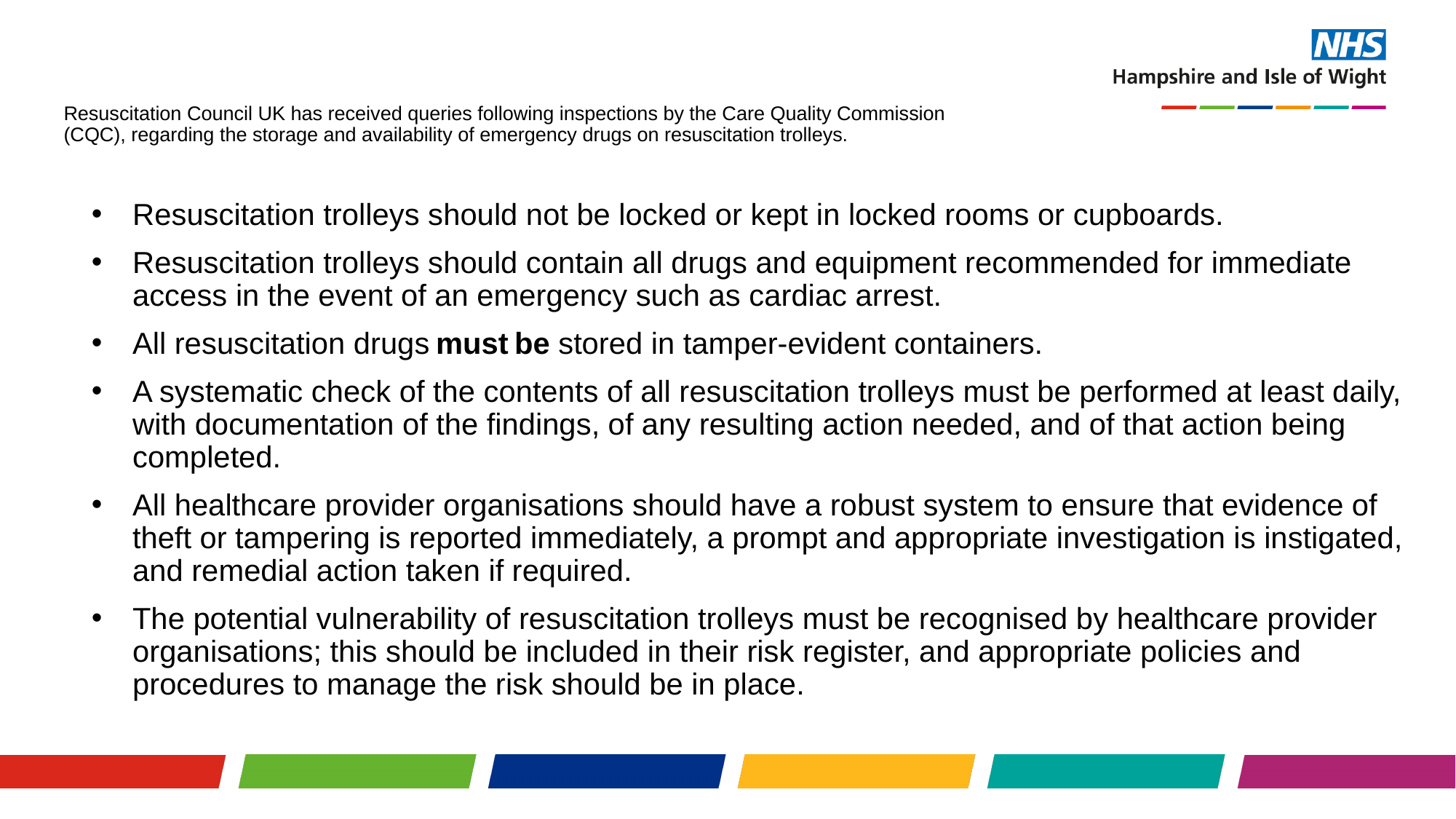

# Resuscitation Council UK has received queries following inspections by the Care Quality Commission (CQC), regarding the storage and availability of emergency drugs on resuscitation trolleys.
Resuscitation trolleys should not be locked or kept in locked rooms or cupboards.
Resuscitation trolleys should contain all drugs and equipment recommended for immediate access in the event of an emergency such as cardiac arrest.
All resuscitation drugs must be stored in tamper-evident containers.
A systematic check of the contents of all resuscitation trolleys must be performed at least daily, with documentation of the findings, of any resulting action needed, and of that action being completed.
All healthcare provider organisations should have a robust system to ensure that evidence of theft or tampering is reported immediately, a prompt and appropriate investigation is instigated, and remedial action taken if required.
The potential vulnerability of resuscitation trolleys must be recognised by healthcare provider organisations; this should be included in their risk register, and appropriate policies and procedures to manage the risk should be in place.